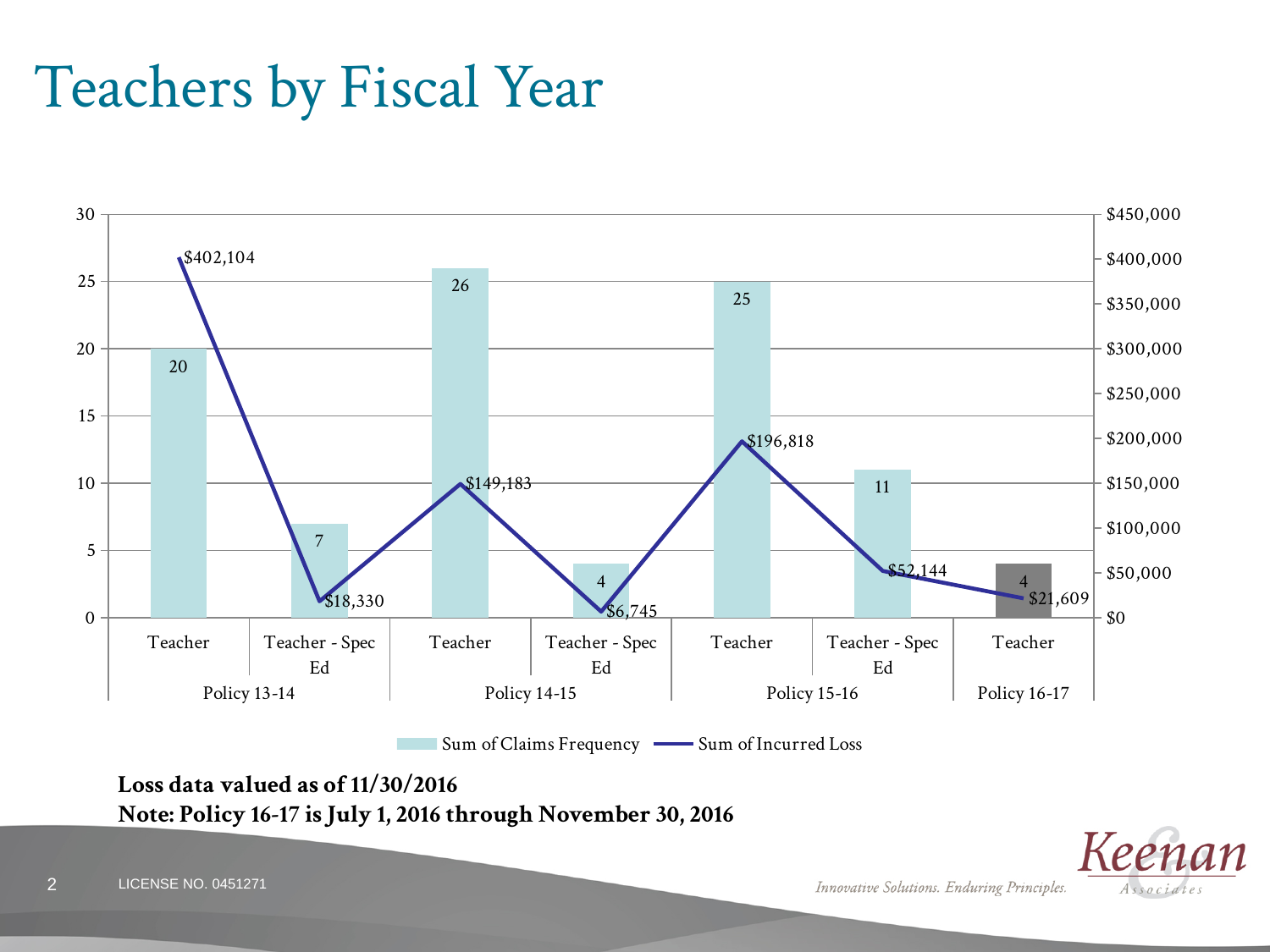

# Teachers by Fiscal Year

### Chart

| Category | Sum of Claims Frequency | Sum of Incurred Loss |
|---|---|---|
| Teacher | 20.0 | 402103.54000000004 |
| Teacher - Spec Ed | 7.0 | 18329.52 |
| Teacher | 26.0 | 149182.66 |
| Teacher - Spec Ed | 4.0 | 6745.160000000003 |
| Teacher | 25.0 | 196817.61000000002 |
| Teacher - Spec Ed | 11.0 | 52144.36 |
| Teacher | 4.0 | 21609.08 |
Loss data valued as of 11/30/2016
Note: Policy 16-17 is July 1, 2016 through November 30, 2016